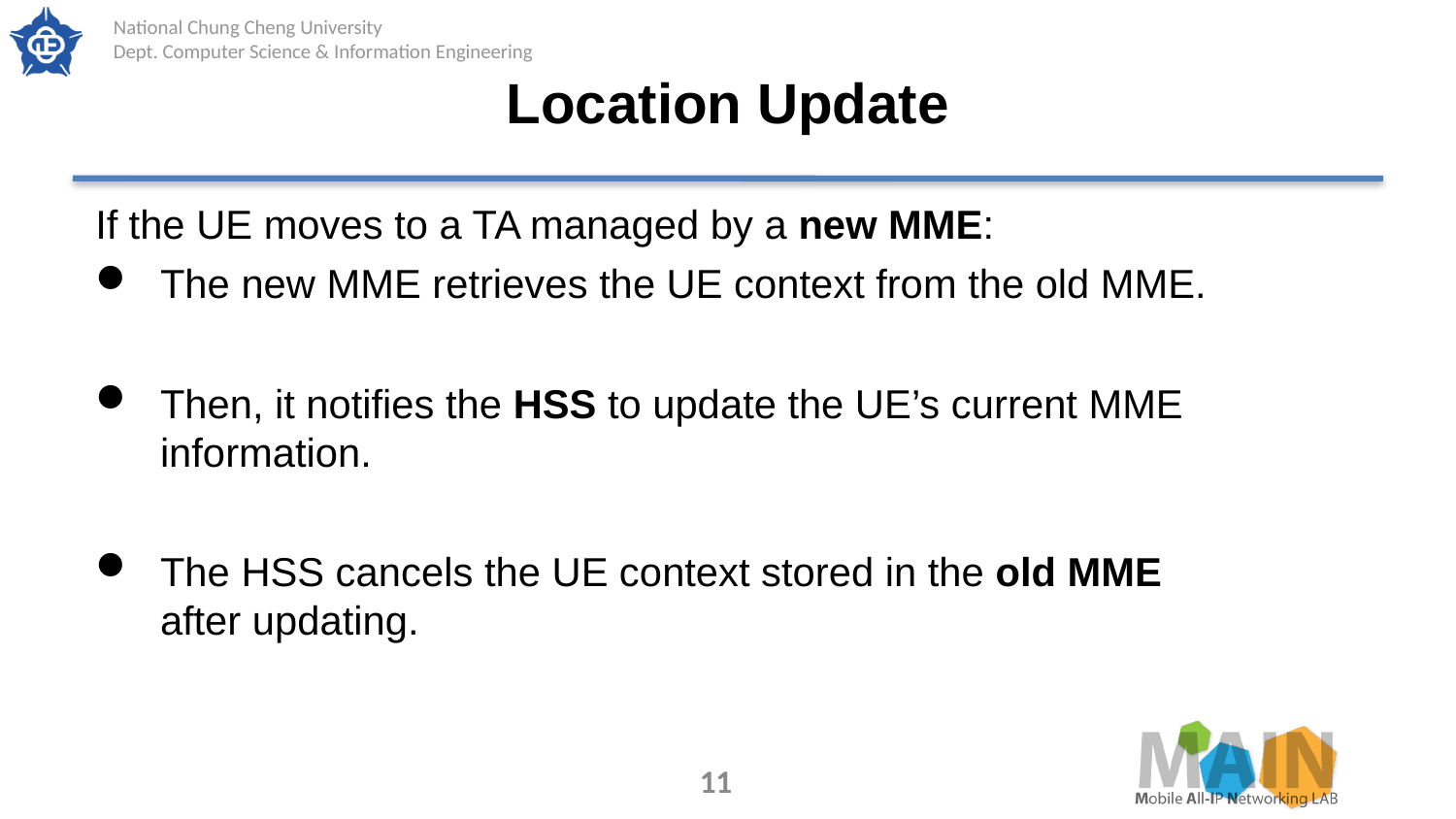

# Location Update
If the UE moves to a TA managed by a new MME:
The new MME retrieves the UE context from the old MME.

Then, it notifies the HSS to update the UE’s current MME information.

The HSS cancels the UE context stored in the old MME after updating.
11